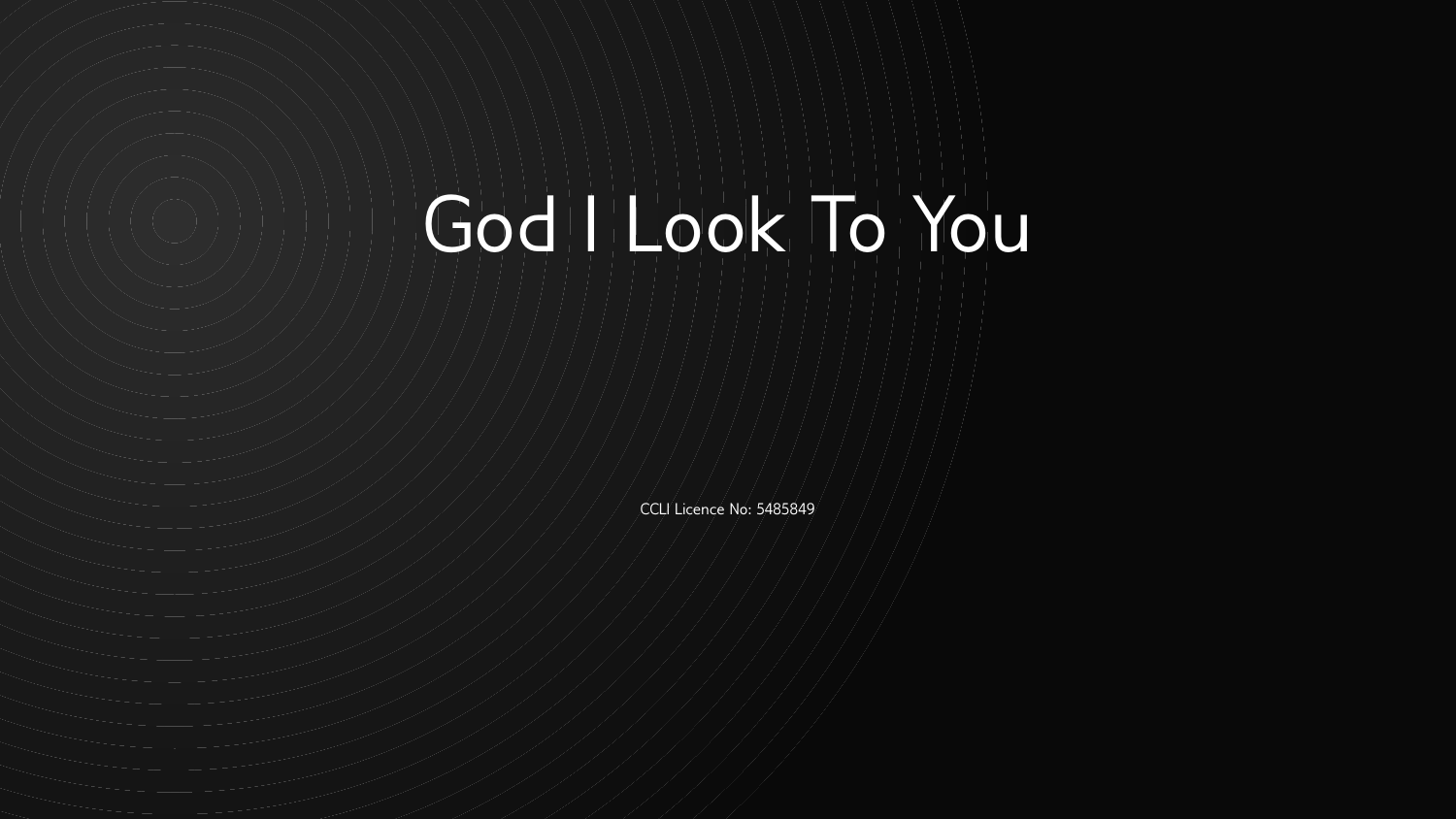

God I Look To You
CCLI Licence No: 5485849